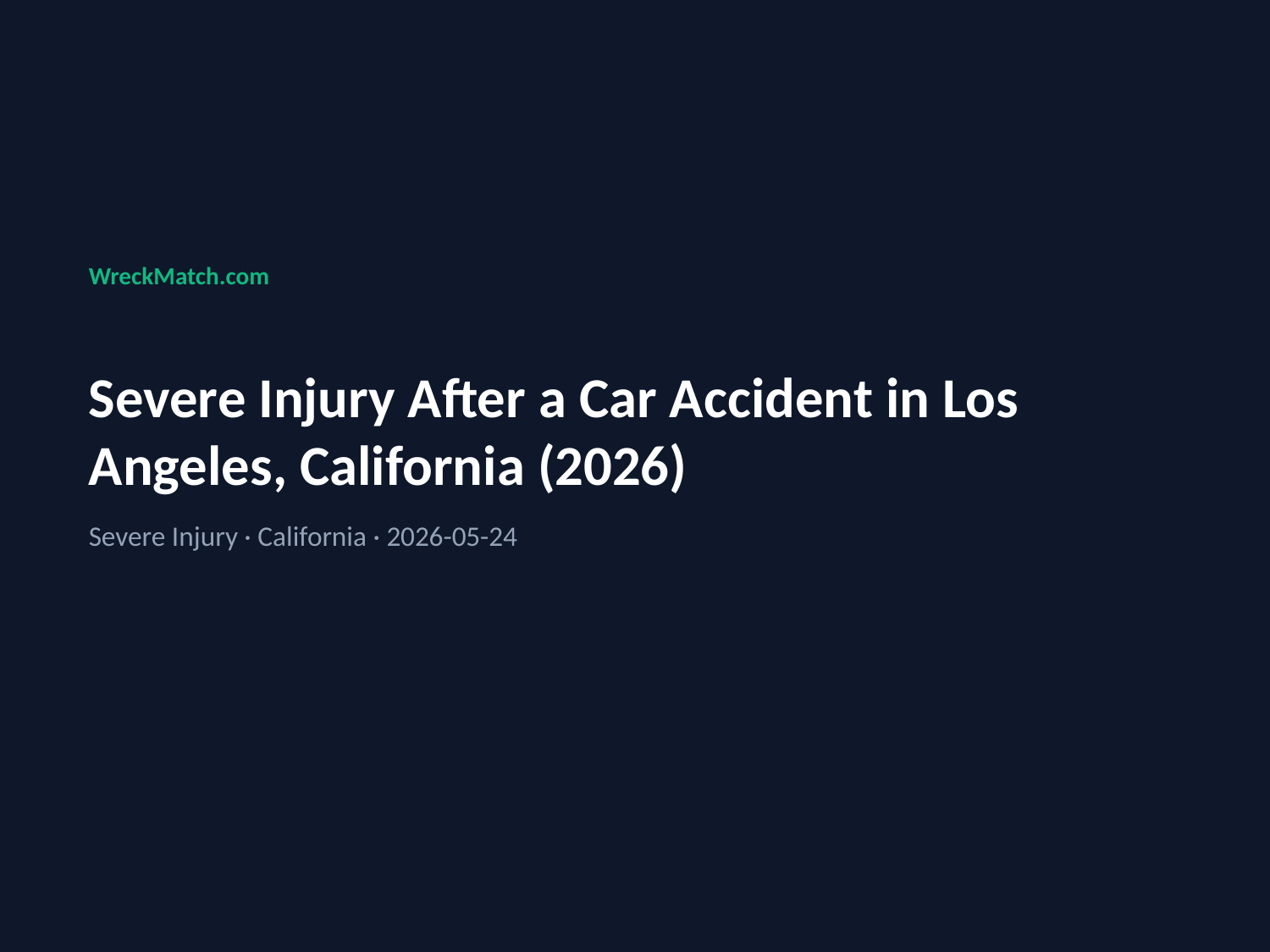

WreckMatch.com
Severe Injury After a Car Accident in Los Angeles, California (2026)
Severe Injury · California · 2026-05-24